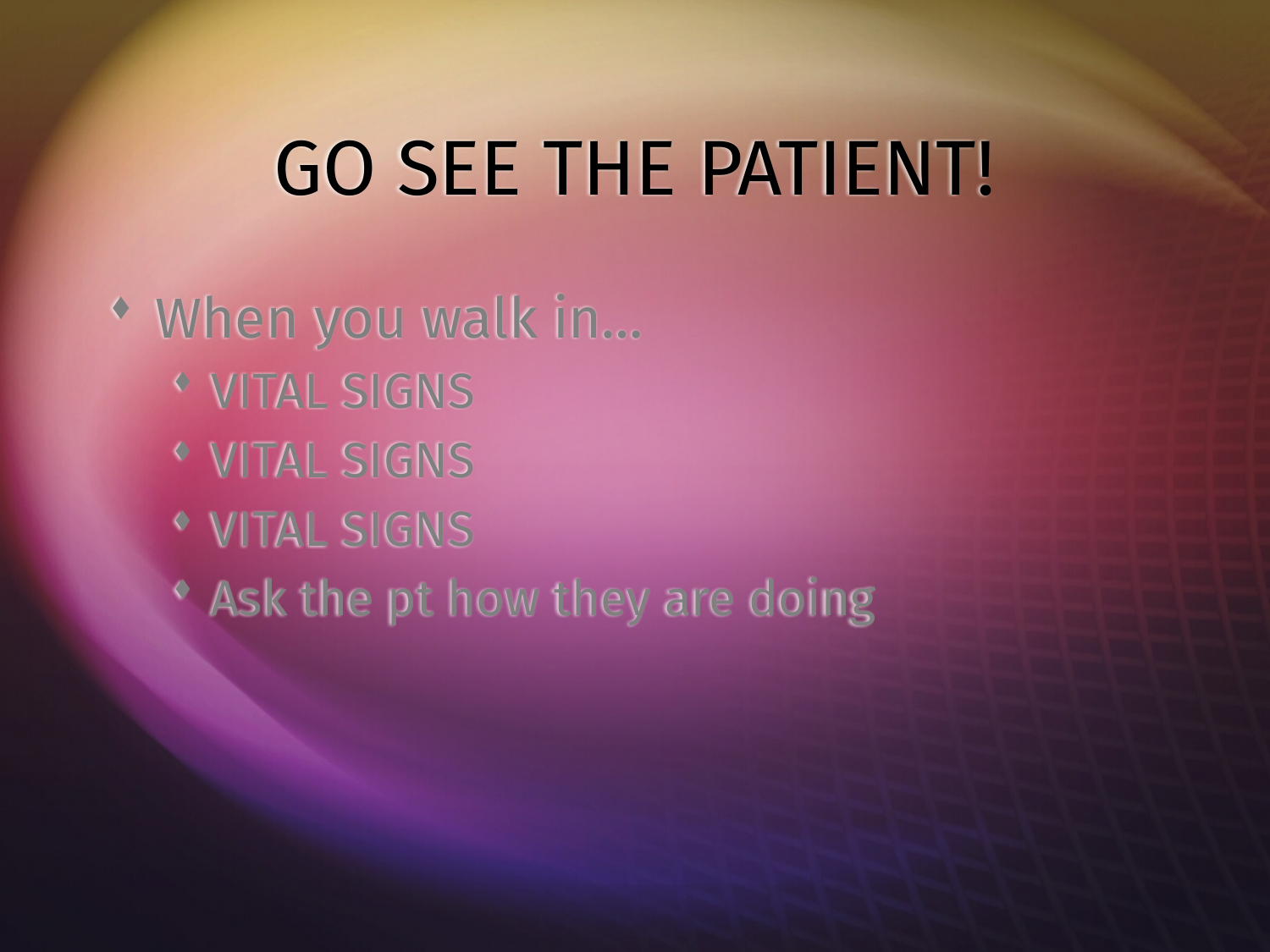

# GO SEE THE PATIENT!
When you walk in…
VITAL SIGNS
VITAL SIGNS
VITAL SIGNS
Ask the pt how they are doing